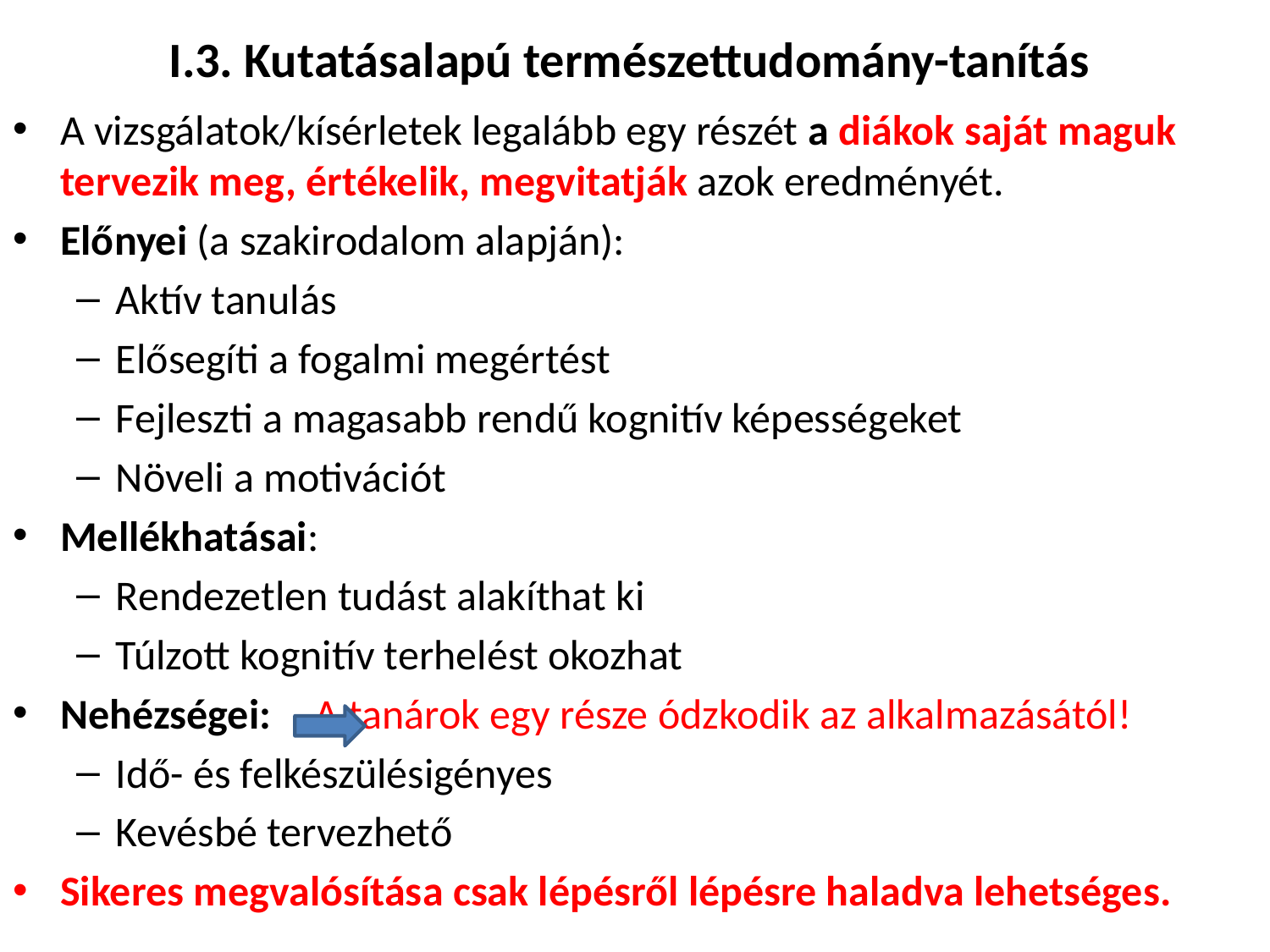

# I.3. Kutatásalapú természettudomány-tanítás
A vizsgálatok/kísérletek legalább egy részét a diákok saját maguk tervezik meg, értékelik, megvitatják azok eredményét.
Előnyei (a szakirodalom alapján):
Aktív tanulás
Elősegíti a fogalmi megértést
Fejleszti a magasabb rendű kognitív képességeket
Növeli a motivációt
Mellékhatásai:
Rendezetlen tudást alakíthat ki
Túlzott kognitív terhelést okozhat
Nehézségei:	A tanárok egy része ódzkodik az alkalmazásától!
Idő- és felkészülésigényes
Kevésbé tervezhető
Sikeres megvalósítása csak lépésről lépésre haladva lehetséges.